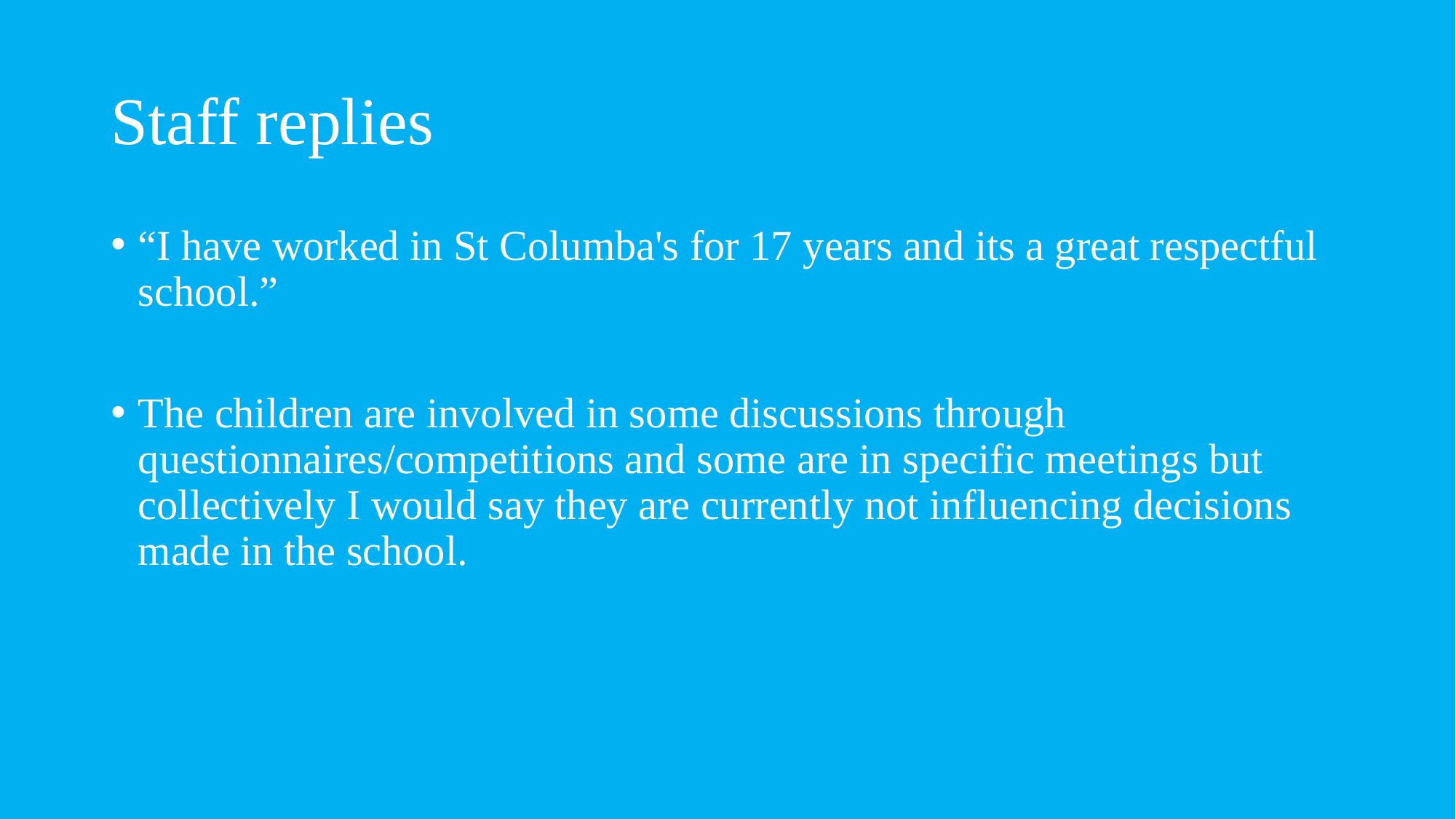

# Staff replies
“I have worked in St Columba's for 17 years and its a great respectful school.”

The children are involved in some discussions through questionnaires/competitions and some are in specific meetings but collectively I would say they are currently not influencing decisions made in the school.